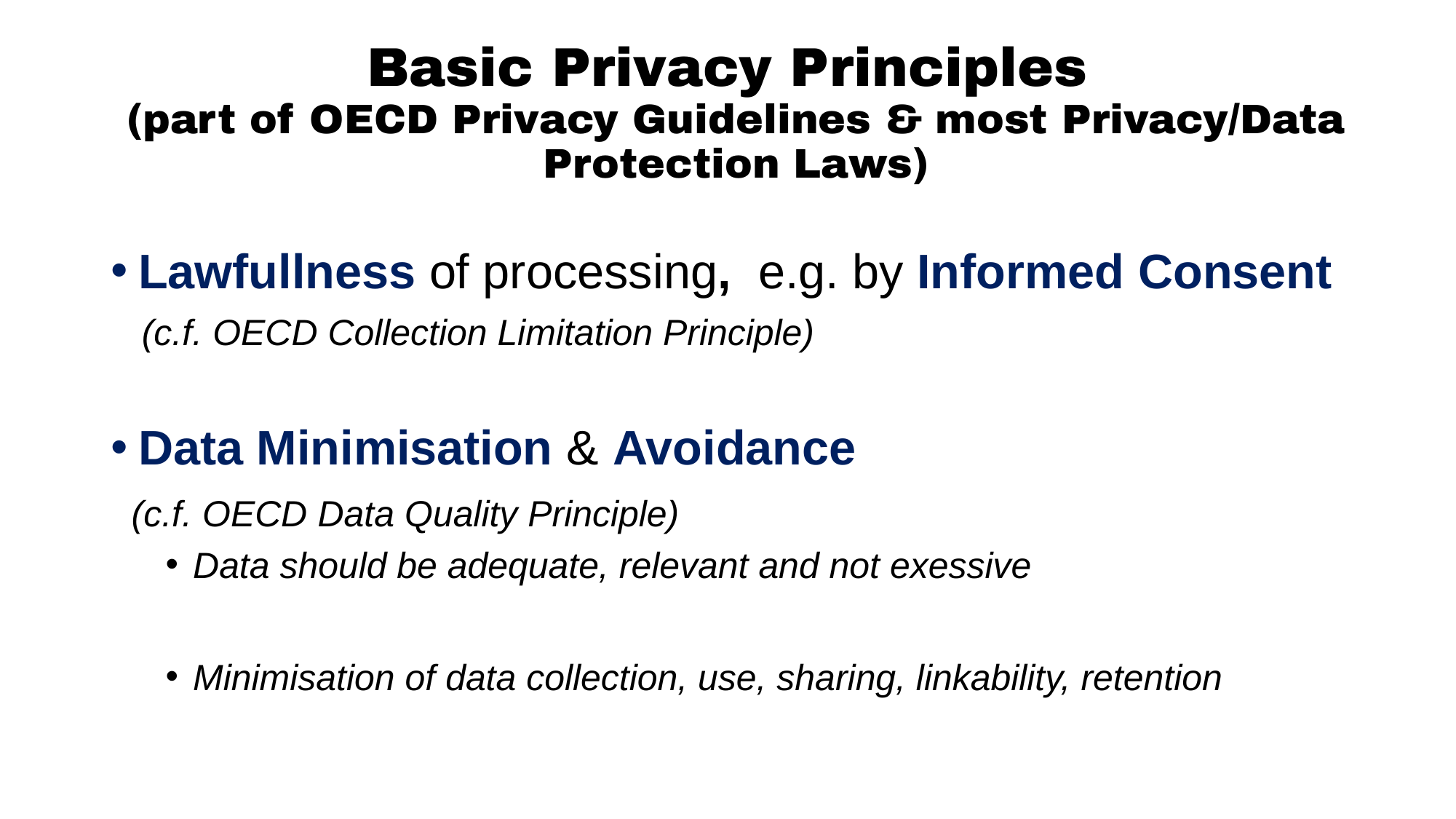

# Basic Privacy Principles (part of OECD Privacy Guidelines & most Privacy/Data Protection Laws)
Lawfullness of processing,  e.g. by Informed Consent
   (c.f. OECD Collection Limitation Principle)

Data Minimisation & Avoidance
  (c.f. OECD Data Quality Principle)
Data should be adequate, relevant and not exessive

Minimisation of data collection, use, sharing, linkability, retention